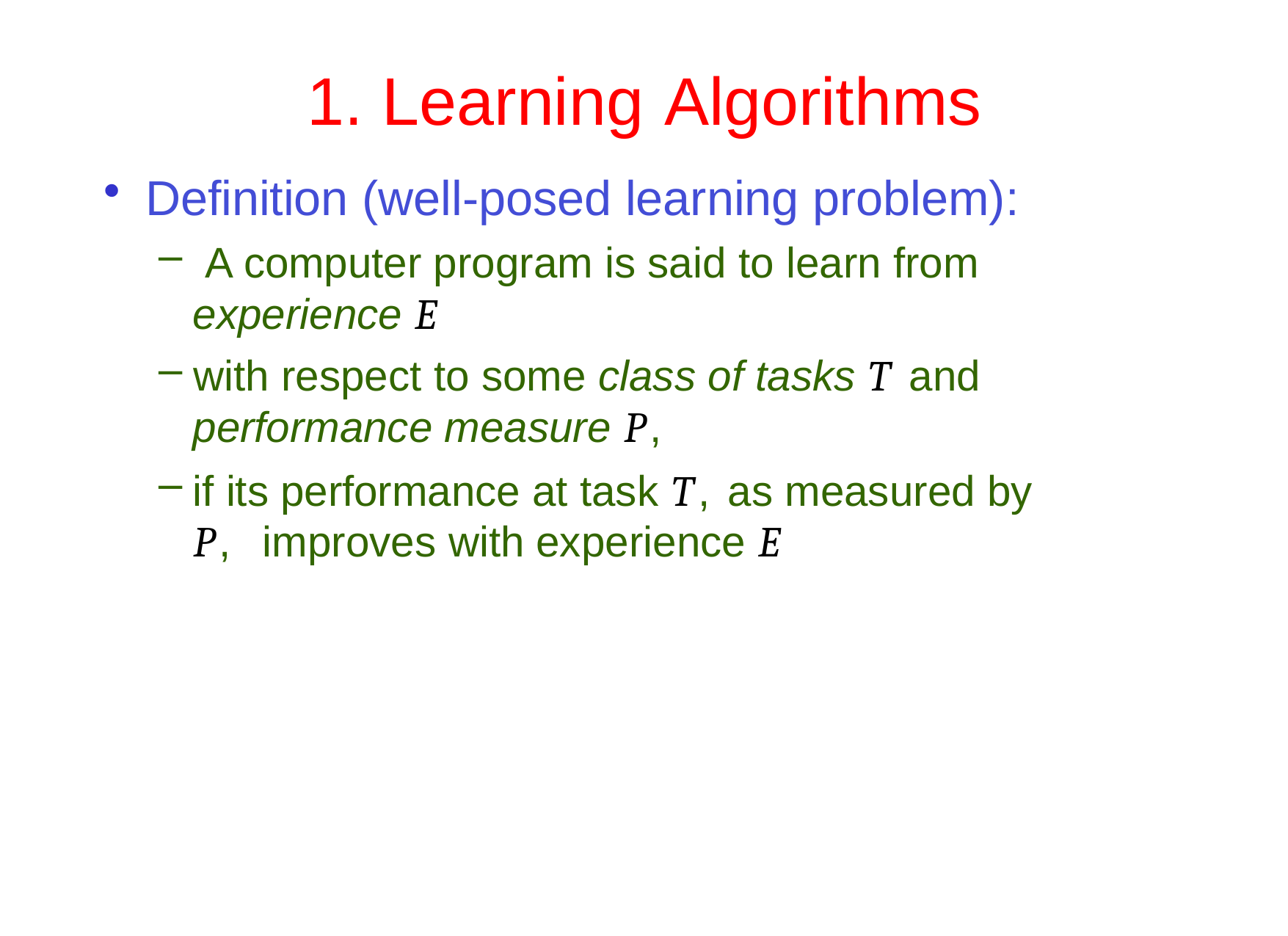

# 1. Learning	Algorithms
Definition (well-posed learning problem):
A computer program is said to learn from
experience E
with respect to some class of tasks T and
performance measure P,
if its performance at task T, as measured by P,  improves with experience E